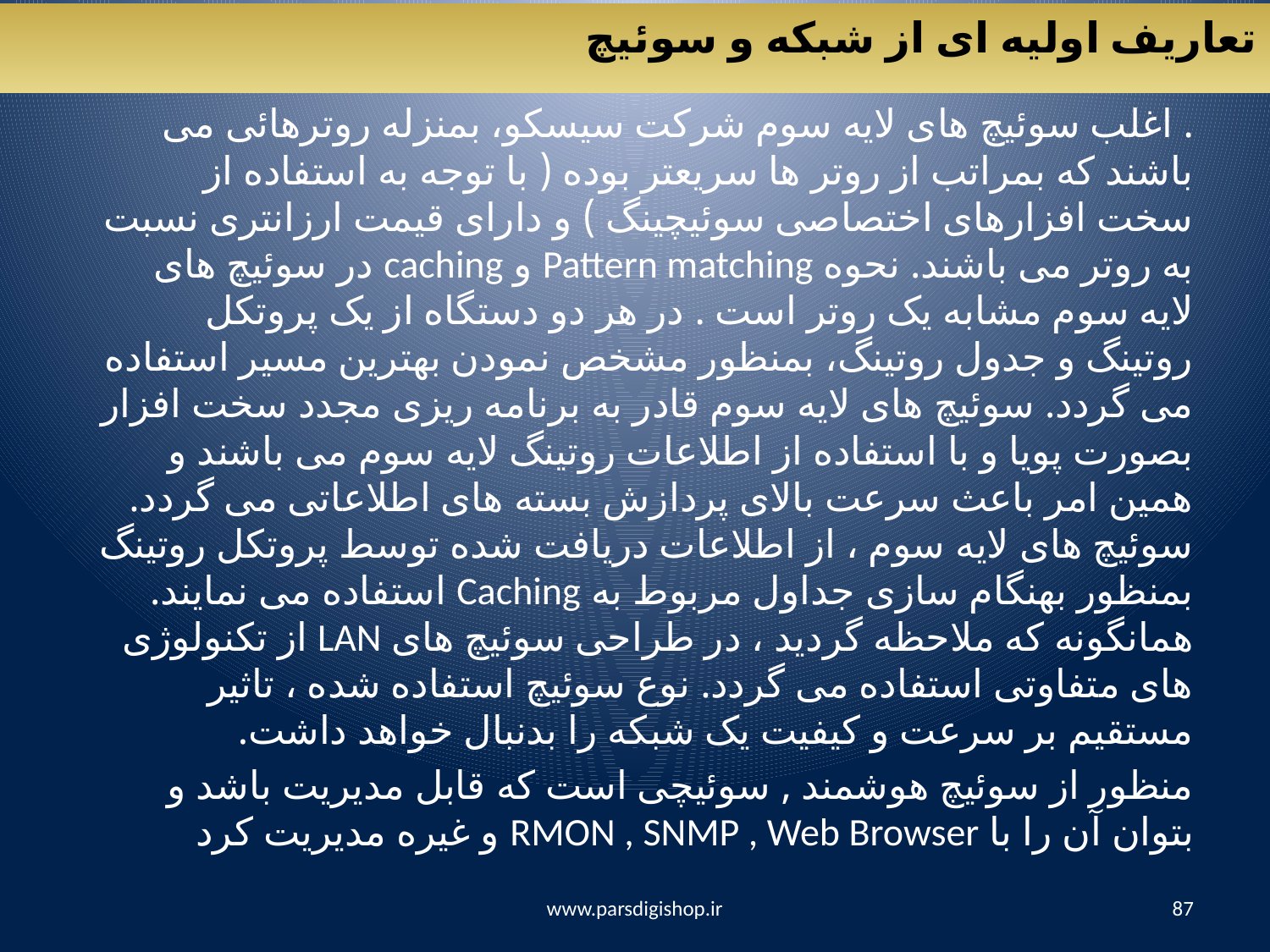

تعاریف اولیه ای از شبکه و سوئیچ
. اغلب سوئيچ های لايه سوم شرکت سيسکو، بمنزله روترهائی می باشند که بمراتب از روتر ها سريعتر بوده ( با توجه به استفاده از سخت افزارهای اختصاصی سوئيچينگ ) و دارای قيمت ارزانتری نسبت به روتر می باشند. نحوه Pattern matching و caching در سوئيچ های لايه سوم مشابه يک روتر است . در هر دو دستگاه از يک پروتکل روتينگ و جدول روتينگ، بمنظور مشخص نمودن بهترين مسير استفاده می گردد. سوئيچ های لايه سوم قادر به برنامه ريزی مجدد سخت افزار بصورت پويا و با استفاده از اطلاعات روتينگ لايه سوم می باشند و همين امر باعث سرعت بالای پردازش بسته های اطلاعاتی می گردد. سوئيچ های لايه سوم ، از اطلاعات دريافت شده توسط پروتکل روتينگ بمنظور بهنگام سازی جداول مربوط به Caching استفاده می نمايند.
همانگونه که ملاحظه گرديد ، در طراحی سوئيچ های LAN از تکنولوژی های متفاوتی استفاده می گردد. نوع سوئيچ استفاده شده ، تاثير مستقيم بر سرعت و کيفيت يک شبکه را بدنبال خواهد داشت.
منظور از سوئيچ هوشمند , سوئيچی است که قابل مديريت باشد و بتوان آن را با RMON , SNMP , Web Browser و غيره مديريت کرد

www.parsdigishop.ir
87